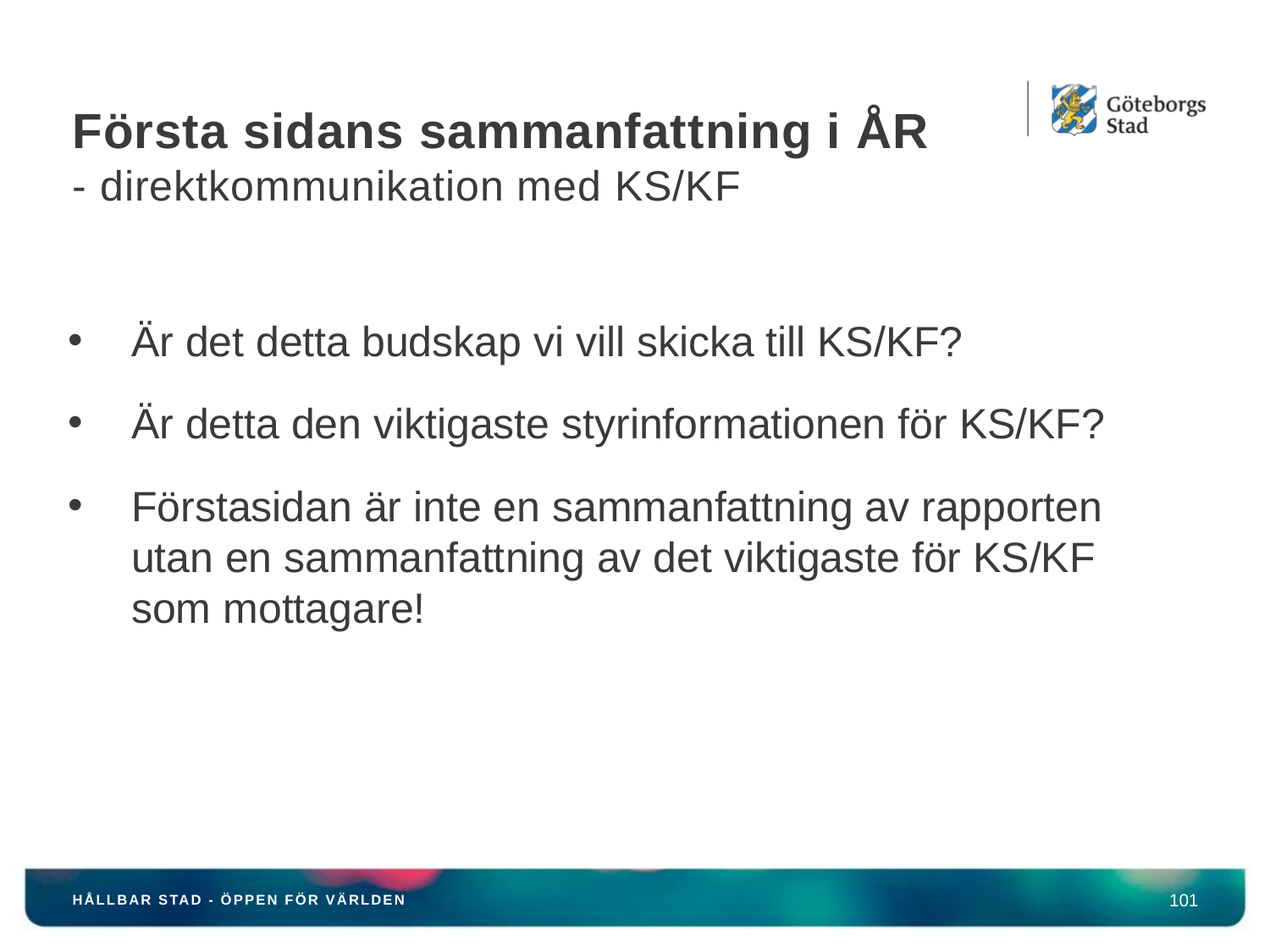

# Första sidans sammanfattning i ÅR - direktkommunikation med KS/KF
Är det detta budskap vi vill skicka till KS/KF?
Är detta den viktigaste styrinformationen för KS/KF?
Förstasidan är inte en sammanfattning av rapporten utan en sammanfattning av det viktigaste för KS/KF som mottagare!

101
Hållbar stad - öppen för världen